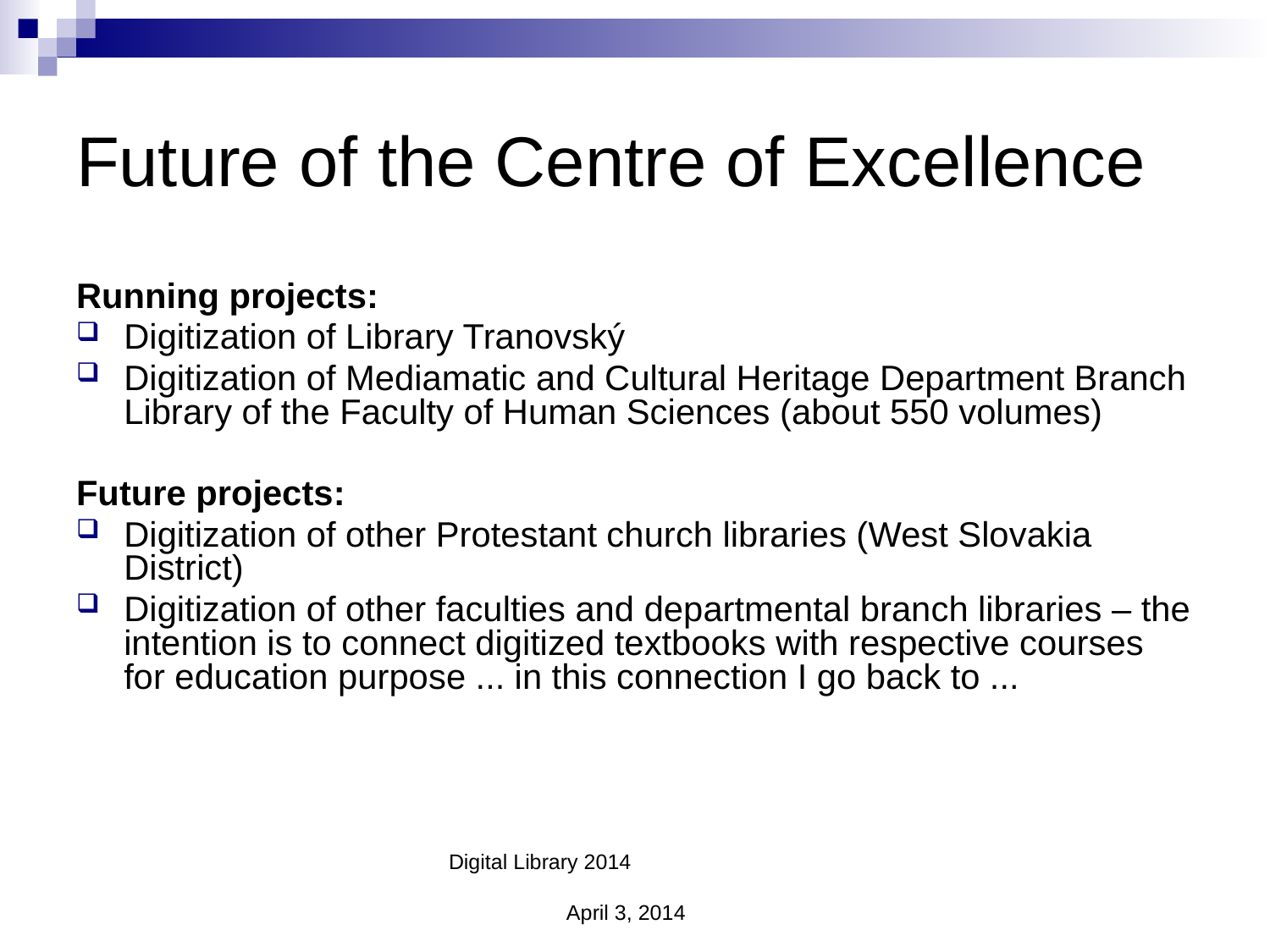

# Future of the Centre of Excellence
Running projects:
Digitization of Library Tranovský
Digitization of Mediamatic and Cultural Heritage Department Branch Library of the Faculty of Human Sciences (about 550 volumes)

Future projects:
Digitization of other Protestant church libraries (West Slovakia District)
Digitization of other faculties and departmental branch libraries – the intention is to connect digitized textbooks with respective courses for education purpose ... in this connection I go back to ...

Digital Library 2014                                                                                           April 3, 2014